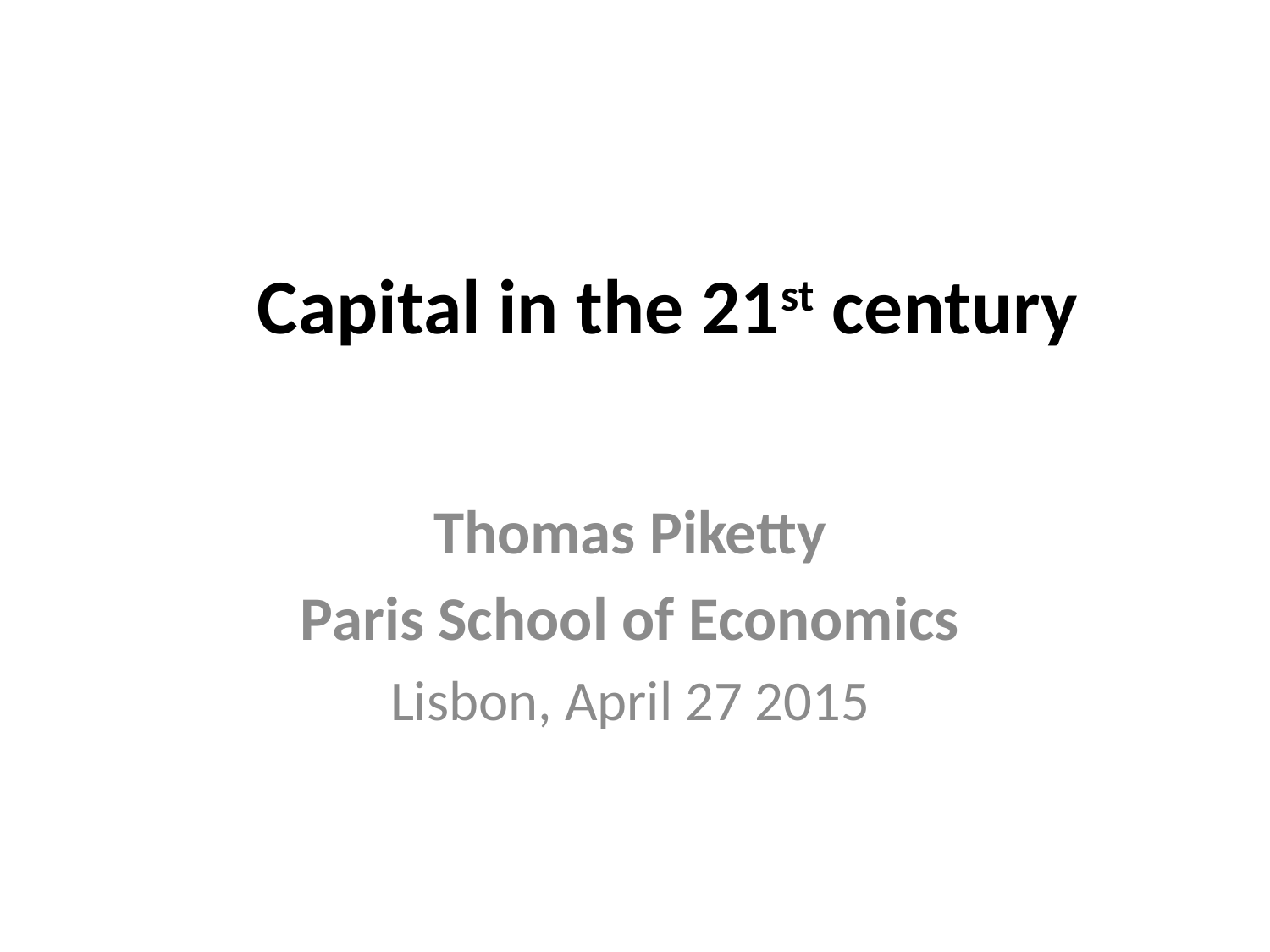

# Capital in the 21st century
Thomas Piketty
Paris School of Economics
Lisbon, April 27 2015